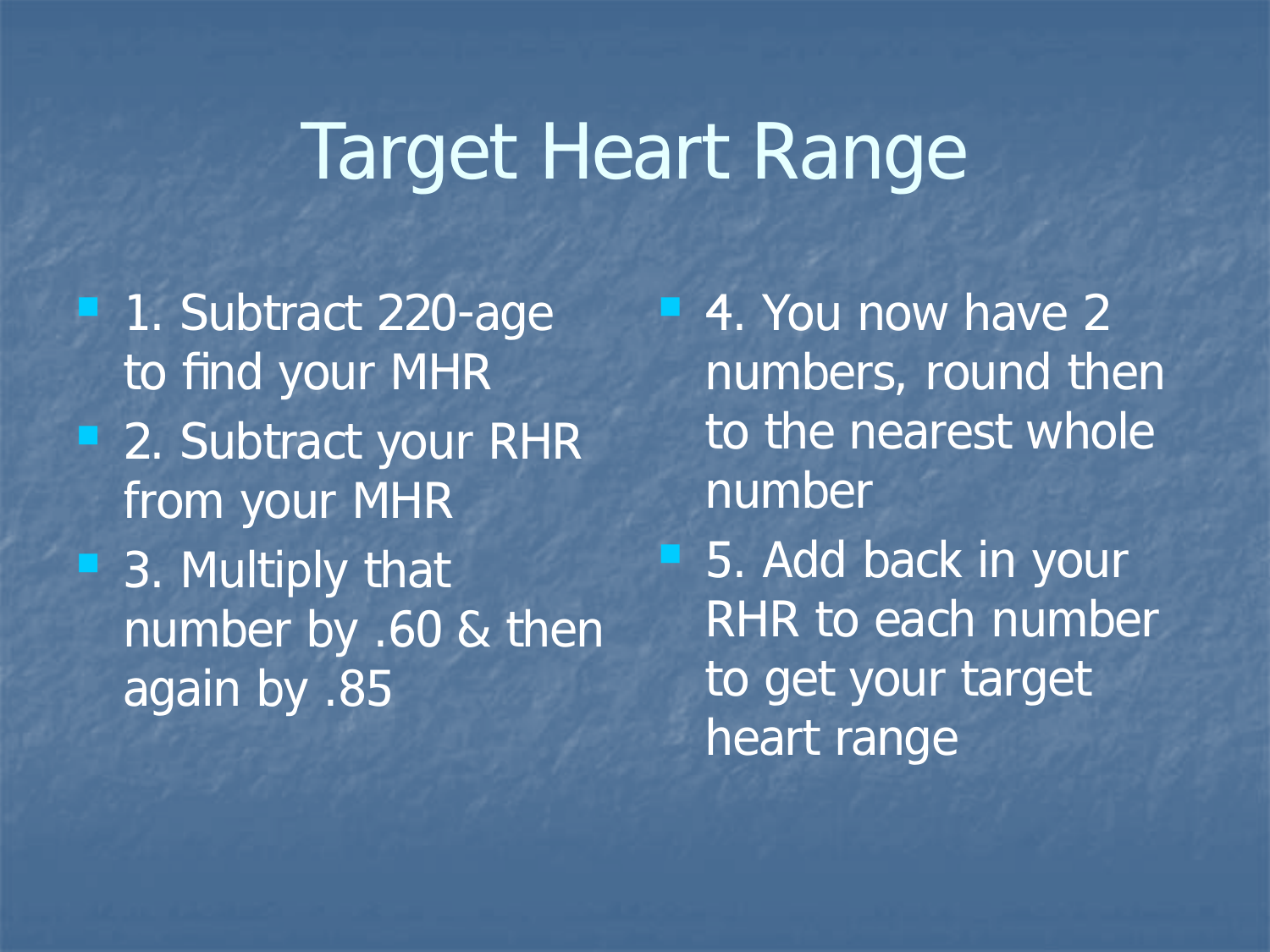

# Target Heart Range
1. Subtract 220-age to find your MHR
2. Subtract your RHR from your MHR
3. Multiply that number by .60 & then again by .85
4. You now have 2 numbers, round then to the nearest whole number
5. Add back in your RHR to each number to get your target heart range